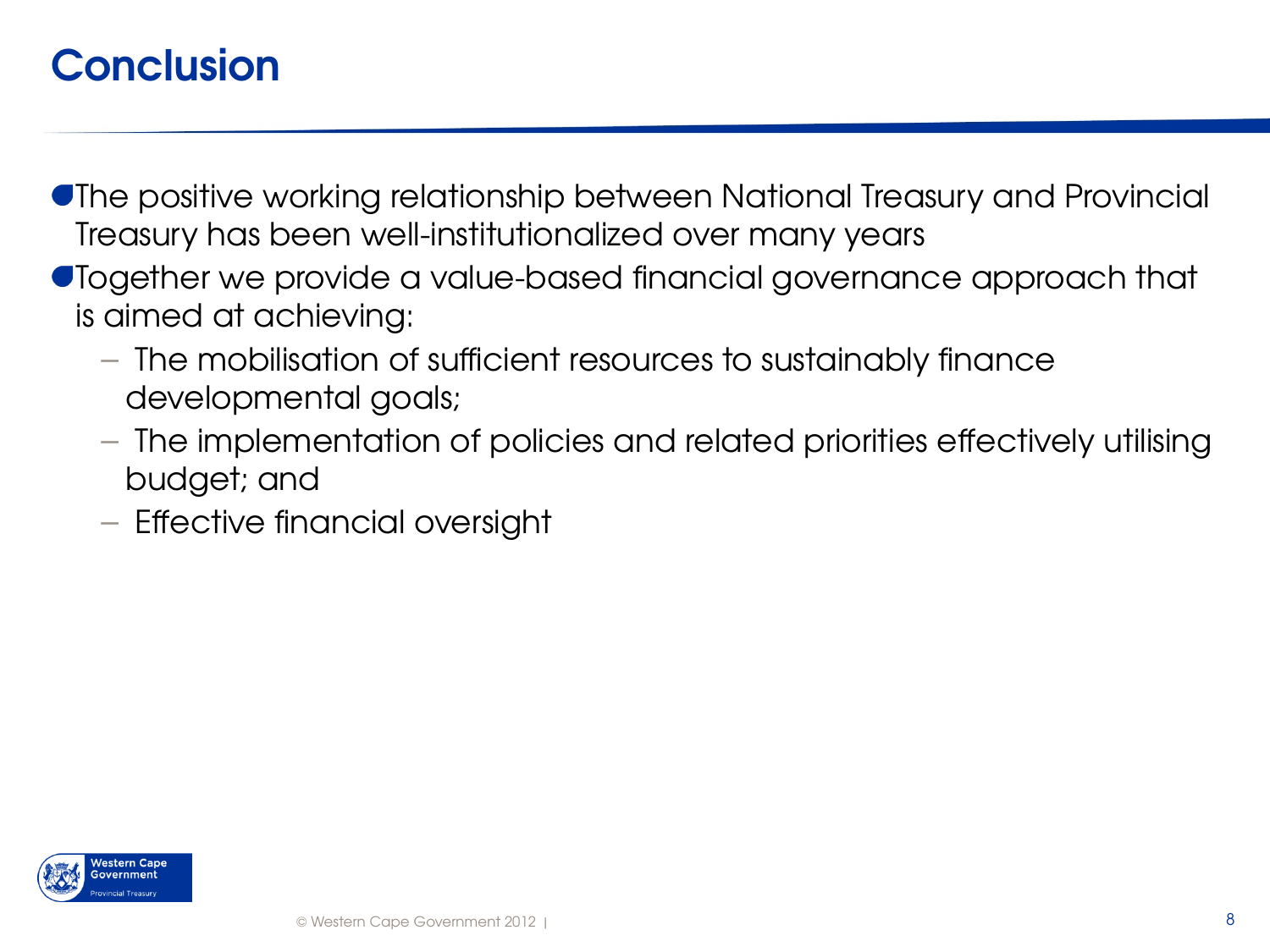

# Conclusion
The positive working relationship between National Treasury and Provincial Treasury has been well-institutionalized over many years
Together we provide a value-based financial governance approach that is aimed at achieving:
 The mobilisation of sufficient resources to sustainably finance developmental goals;
 The implementation of policies and related priorities effectively utilising budget; and
 Effective financial oversight

8